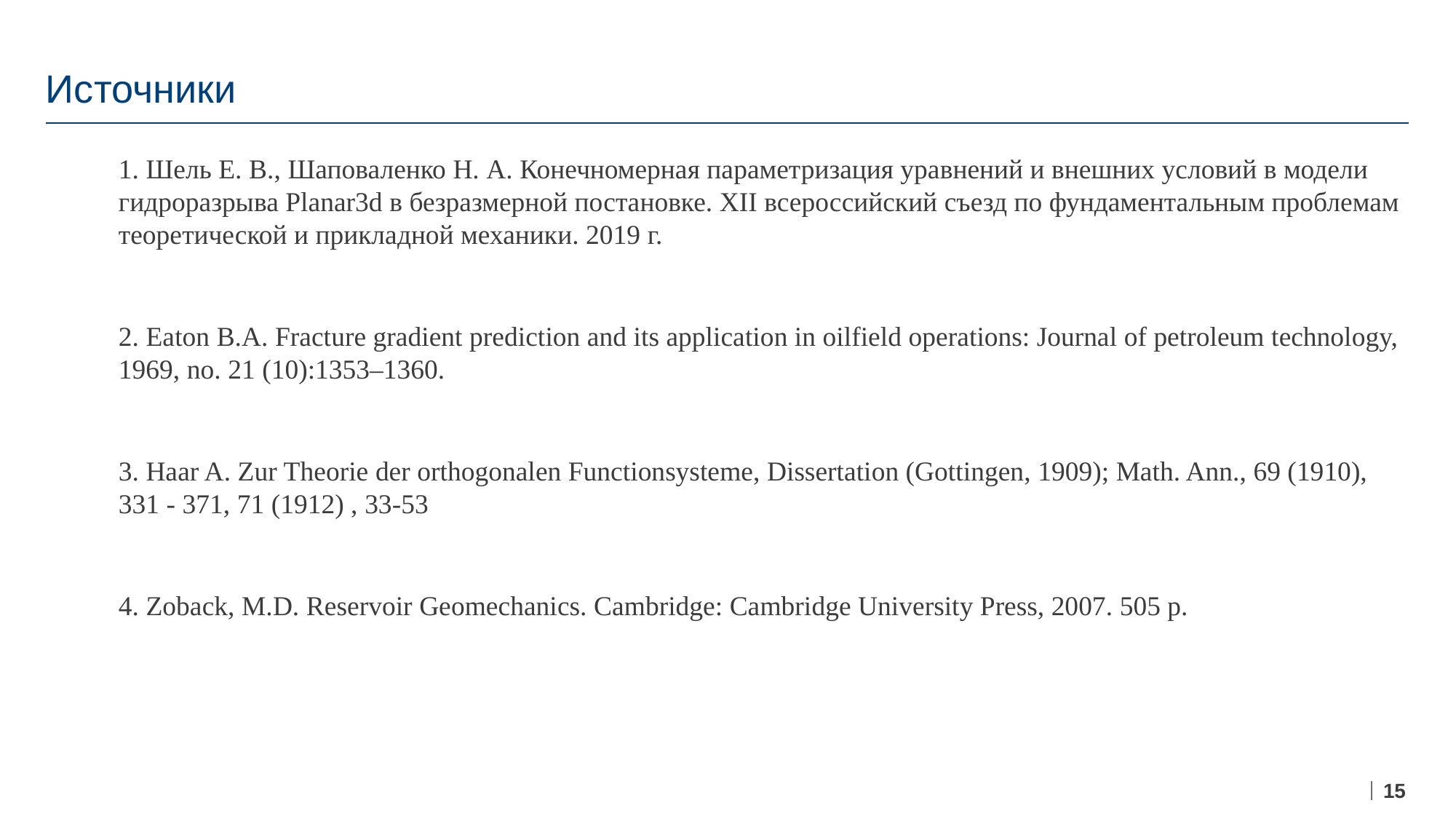

# Источники
	1. Шель Е. В., Шаповаленко Н. А. Конечномерная параметризация уравнений и внешних условий в модели гидроразрыва Planar3d в безразмерной постановке. XII всероссийский съезд по фундаментальным проблемам теоретической и прикладной механики. 2019 г.

	2. Eaton B.A. Fracture gradient prediction and its application in oilfield operations: Journal of petroleum technology, 1969, no. 21 (10):1353–1360.

	3. Haar A. Zur Theorie der orthogonalen Functionsysteme, Dissertation (Gottingen, 1909); Math. Ann., 69 (1910), 331 - 371, 71 (1912) , 33-53

	4. Zoback, M.D. Reservoir Geomechanics. Cambridge: Cambridge University Press, 2007. 505 p.